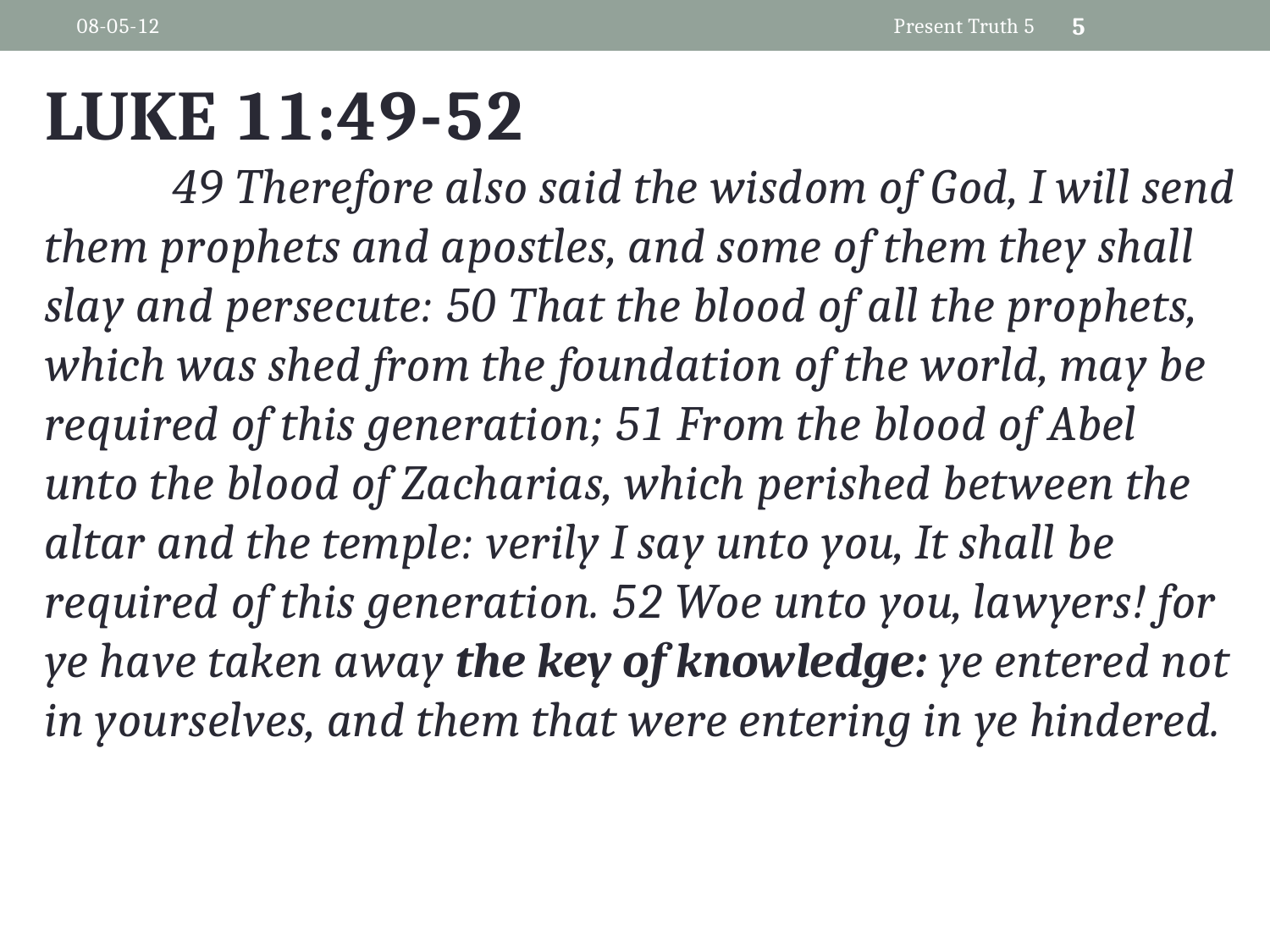

08-05-12
Present Truth 5
5
LUKE 11:49-52
	49 Therefore also said the wisdom of God, I will send them prophets and apostles, and some of them they shall slay and persecute: 50 That the blood of all the prophets, which was shed from the foundation of the world, may be required of this generation; 51 From the blood of Abel unto the blood of Zacharias, which perished between the altar and the temple: verily I say unto you, It shall be required of this generation. 52 Woe unto you, lawyers! for ye have taken away the key of knowledge: ye entered not in yourselves, and them that were entering in ye hindered.